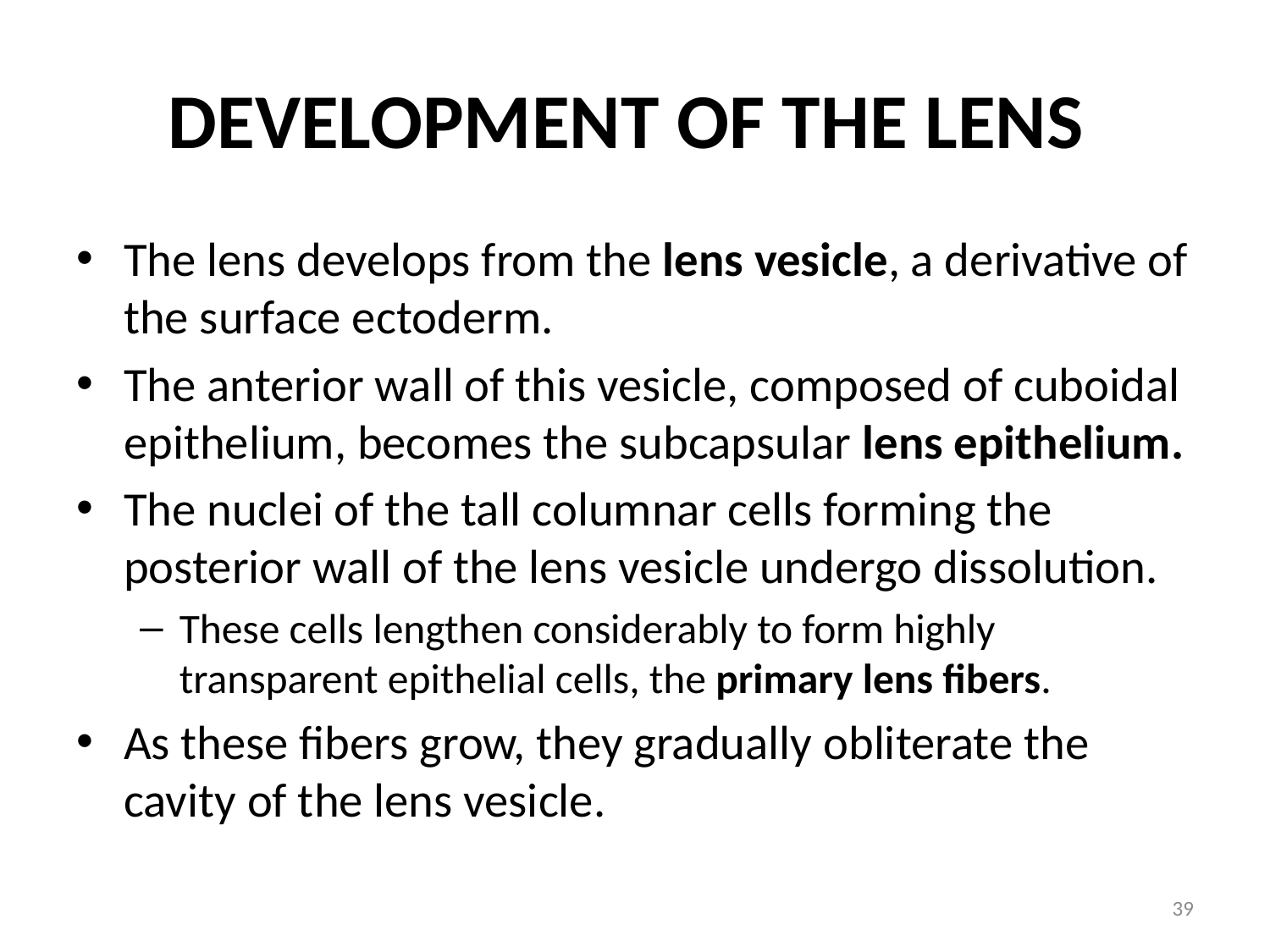

# Development of the Lens
The lens develops from the lens vesicle, a derivative of the surface ectoderm.
The anterior wall of this vesicle, composed of cuboidal epithelium, becomes the subcapsular lens epithelium.
The nuclei of the tall columnar cells forming the posterior wall of the lens vesicle undergo dissolution.
These cells lengthen considerably to form highly transparent epithelial cells, the primary lens fibers.
As these fibers grow, they gradually obliterate the cavity of the lens vesicle.
39